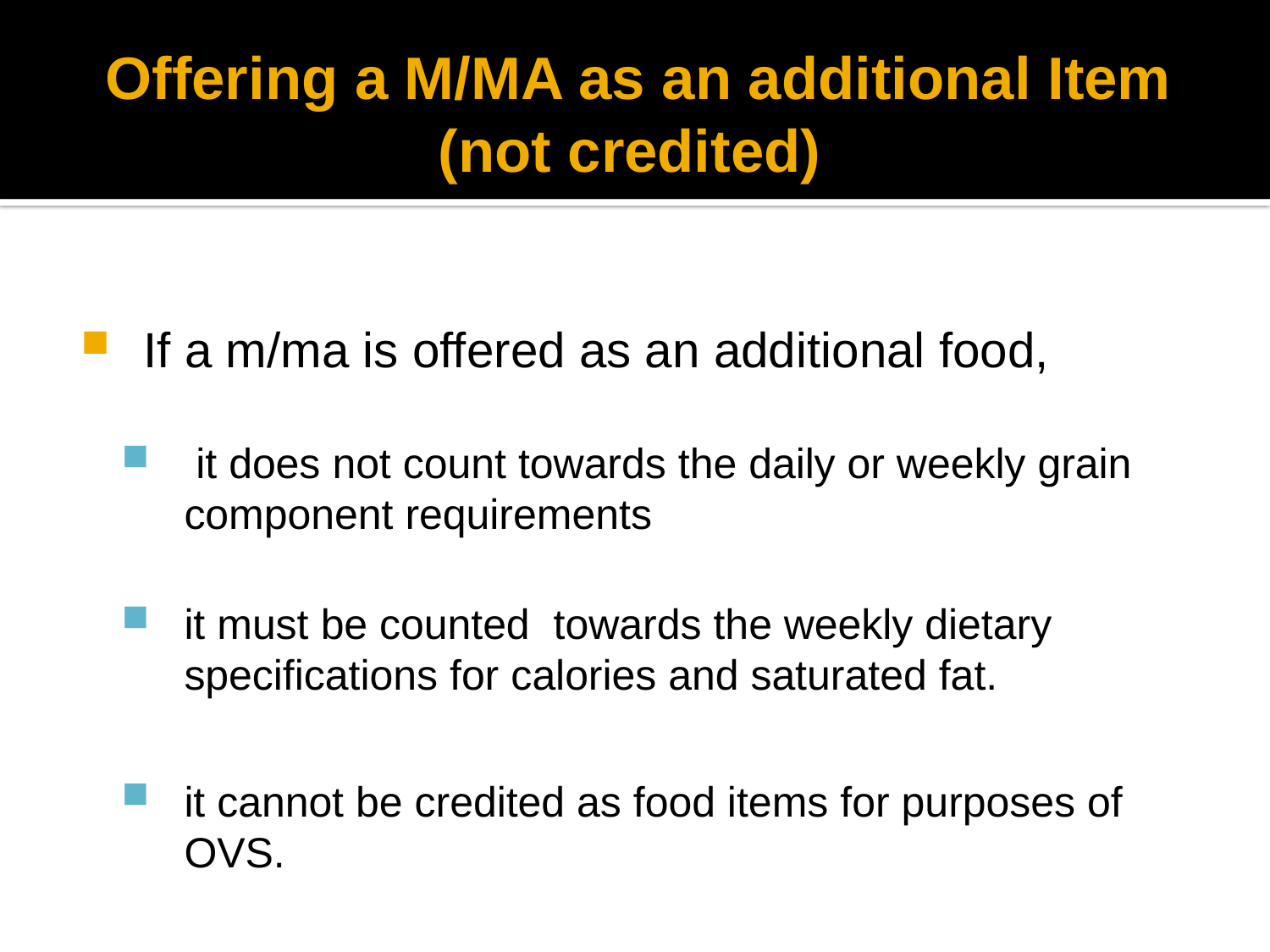

# Offering a M/MA as an additional Item (not credited)

If a m/ma is offered as an additional food,

 it does not count towards the daily or weekly grain component requirements

it must be counted  towards the weekly dietary specifications for calories and saturated fat.

it cannot be credited as food items for purposes of OVS.